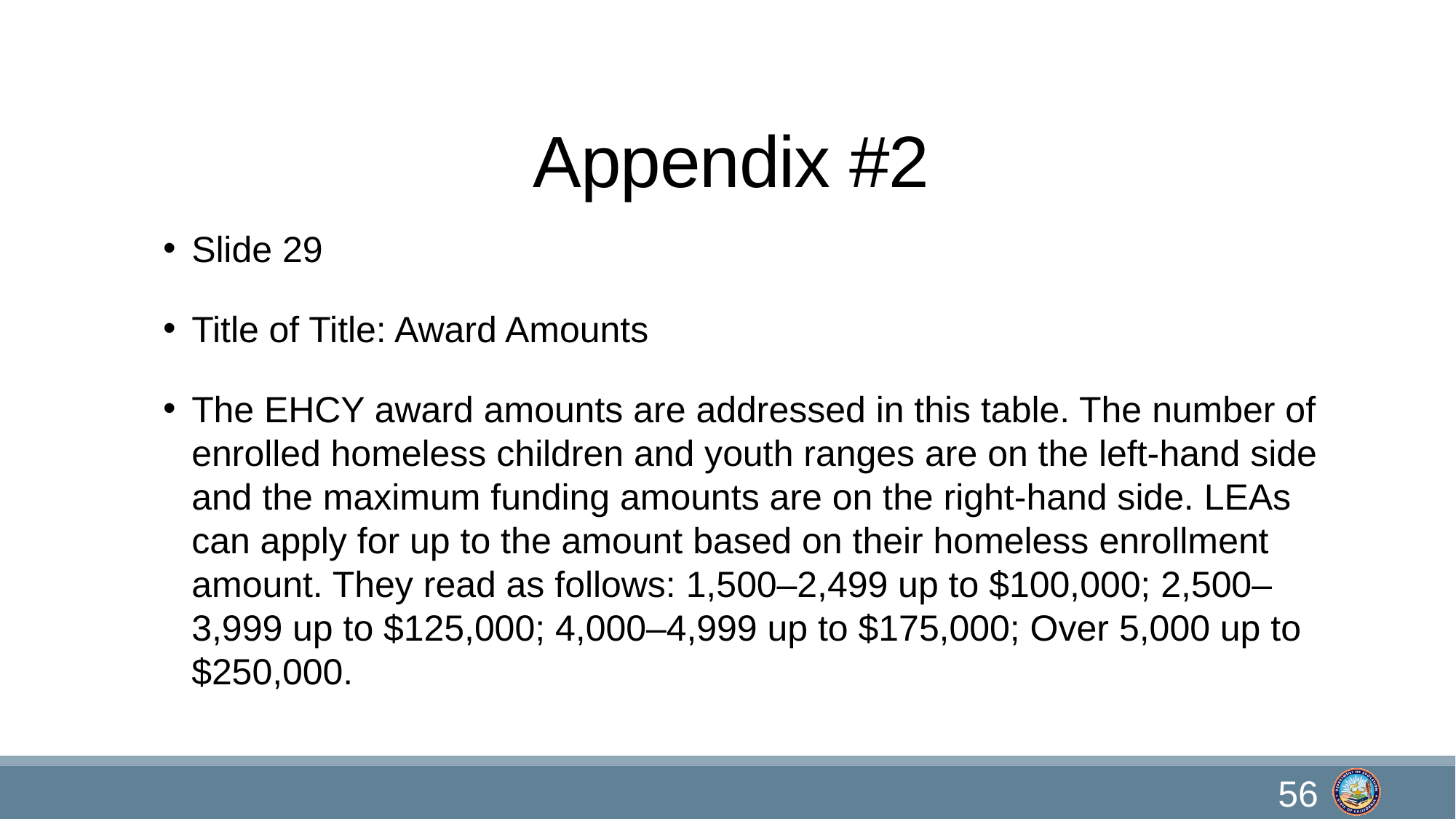

# Appendix #2
Slide 29
Title of Title: Award Amounts
The EHCY award amounts are addressed in this table. The number of enrolled homeless children and youth ranges are on the left-hand side and the maximum funding amounts are on the right-hand side. LEAs can apply for up to the amount based on their homeless enrollment amount. They read as follows: 1,500‒2,499 up to $100,000; 2,500‒3,999 up to $125,000; 4,000‒4,999 up to $175,000; Over 5,000 up to $250,000.
56